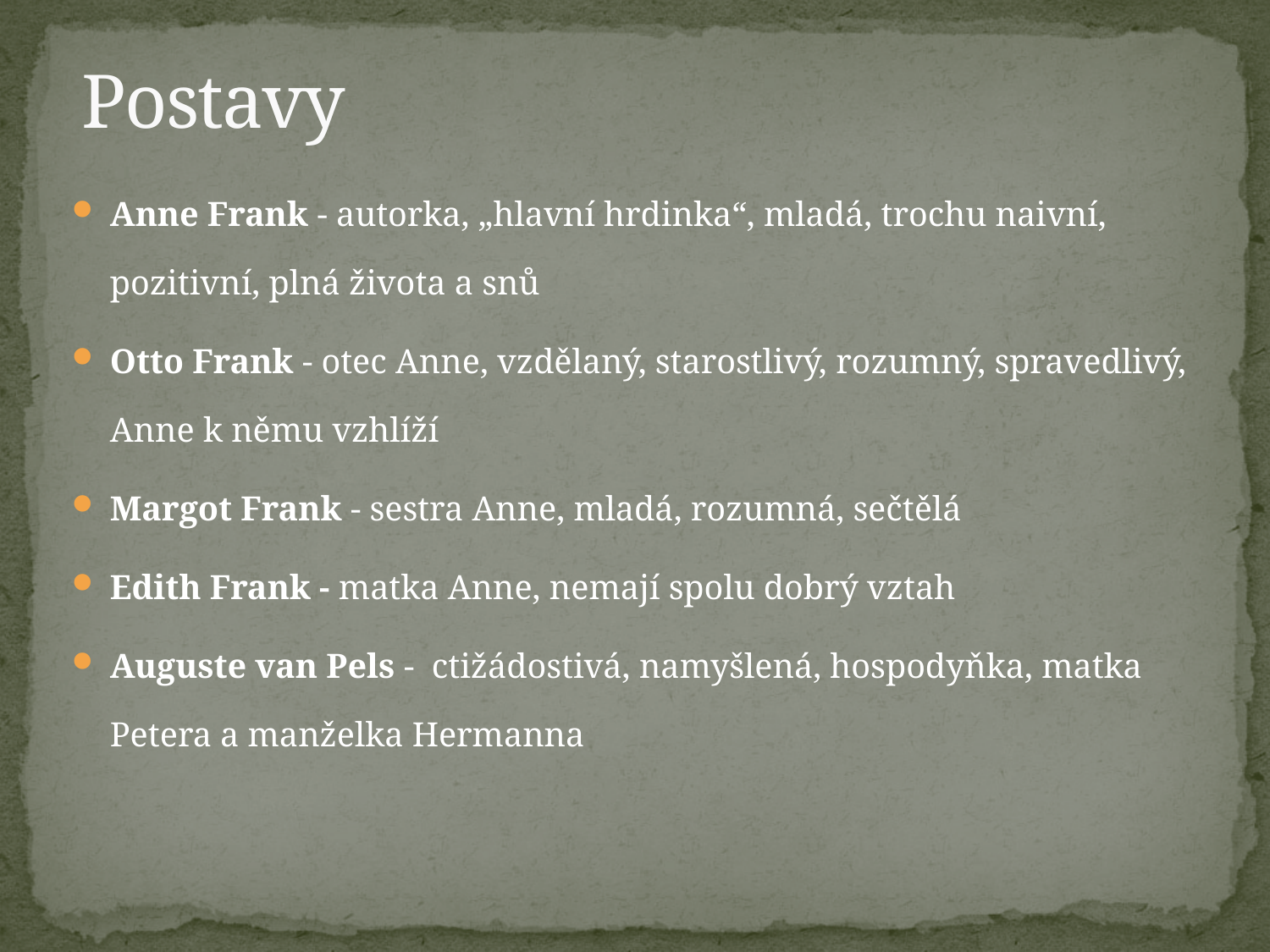

# Postavy
Anne Frank - autorka, „hlavní hrdinka“, mladá, trochu naivní, pozitivní, plná života a snů
Otto Frank - otec Anne, vzdělaný, starostlivý, rozumný, spravedlivý, Anne k němu vzhlíží
Margot Frank - sestra Anne, mladá, rozumná, sečtělá
Edith Frank - matka Anne, nemají spolu dobrý vztah
Auguste van Pels -  ctižádostivá, namyšlená, hospodyňka, matka Petera a manželka Hermanna